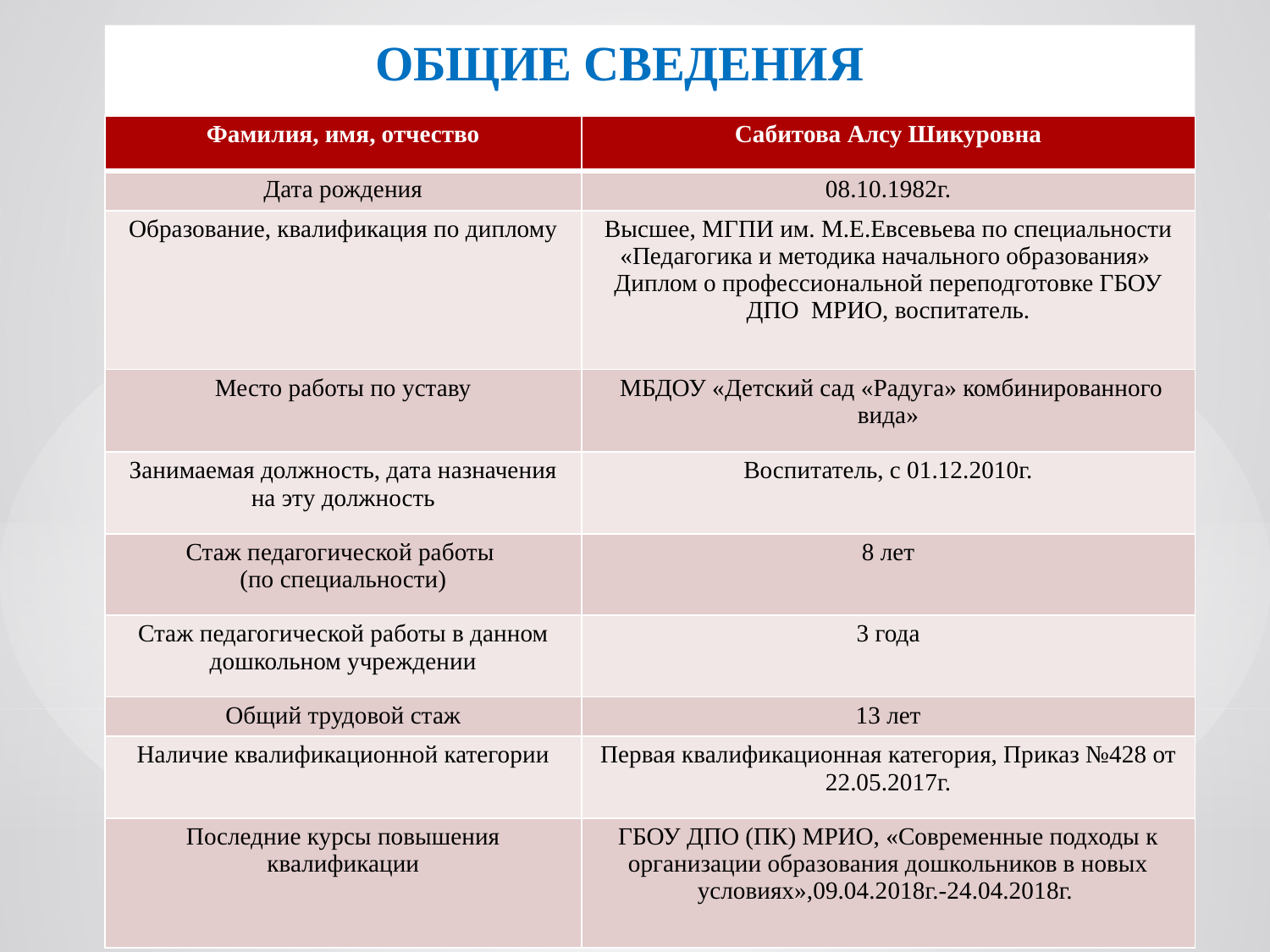

ОБЩИЕ СВЕДЕНИЯ

| Фамилия, имя, отчество | Сабитова Алсу Шикуровна |
| --- | --- |
| Дата рождения | 08.10.1982г. |
| Образование, квалификация по диплому | Высшее, МГПИ им. М.Е.Евсевьева по специальности «Педагогика и методика начального образования» Диплом о профессиональной переподготовке ГБОУ ДПО МРИО, воспитатель. |
| Место работы по уставу | МБДОУ «Детский сад «Радуга» комбинированного вида» |
| Занимаемая должность, дата назначения на эту должность | Воспитатель, с 01.12.2010г. |
| Стаж педагогической работы (по специальности) | 8 лет |
| Стаж педагогической работы в данном дошкольном учреждении | 3 года |
| Общий трудовой стаж | 13 лет |
| Наличие квалификационной категории | Первая квалификационная категория, Приказ №428 от 22.05.2017г. |
| Последние курсы повышения квалификации | ГБОУ ДПО (ПК) МРИО, «Современные подходы к организации образования дошкольников в новых условиях»,09.04.2018г.-24.04.2018г. |